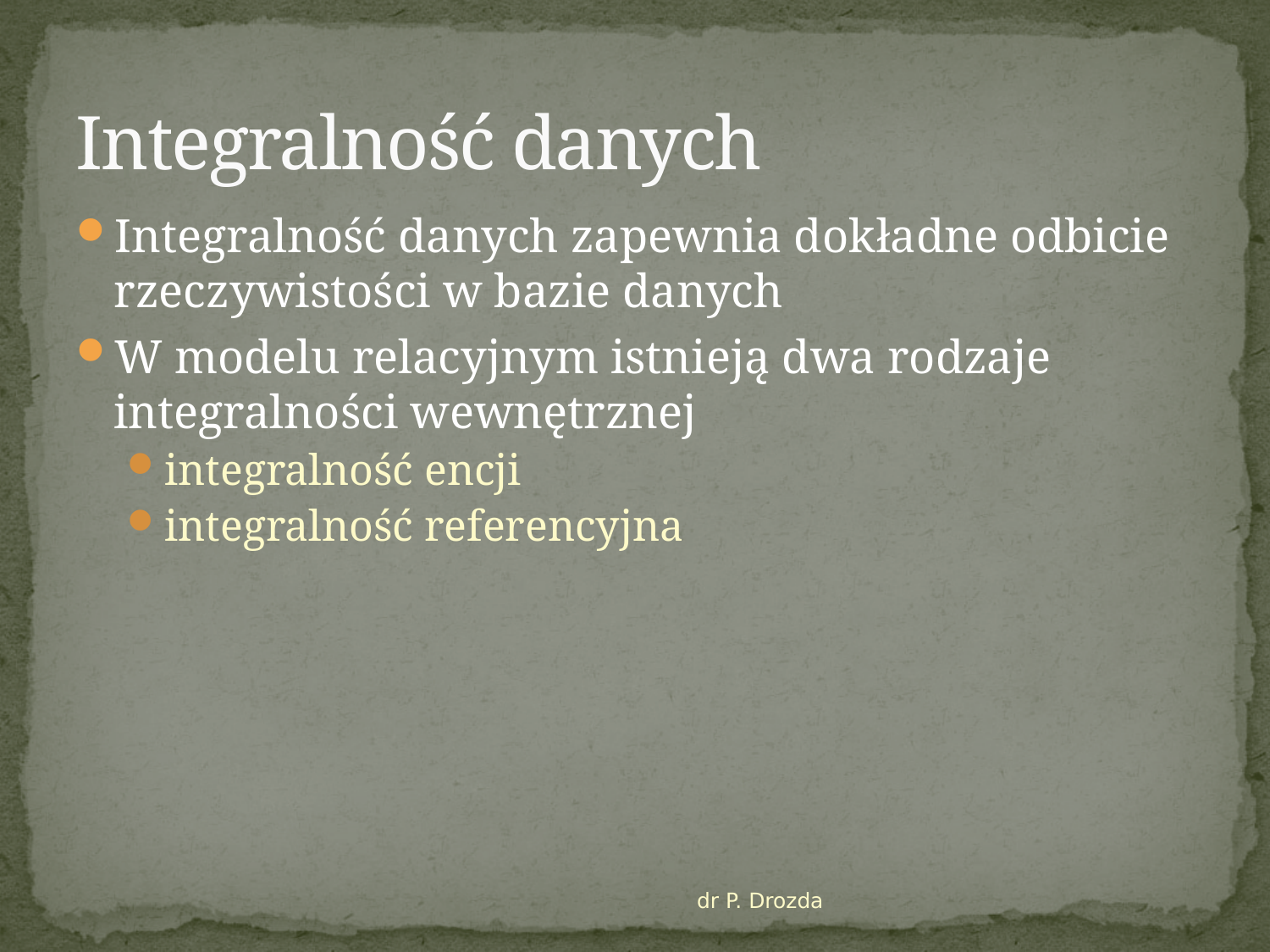

# Integralność danych
Integralność danych zapewnia dokładne odbicie rzeczywistości w bazie danych
W modelu relacyjnym istnieją dwa rodzaje integralności wewnętrznej
integralność encji
integralność referencyjna
dr P. Drozda